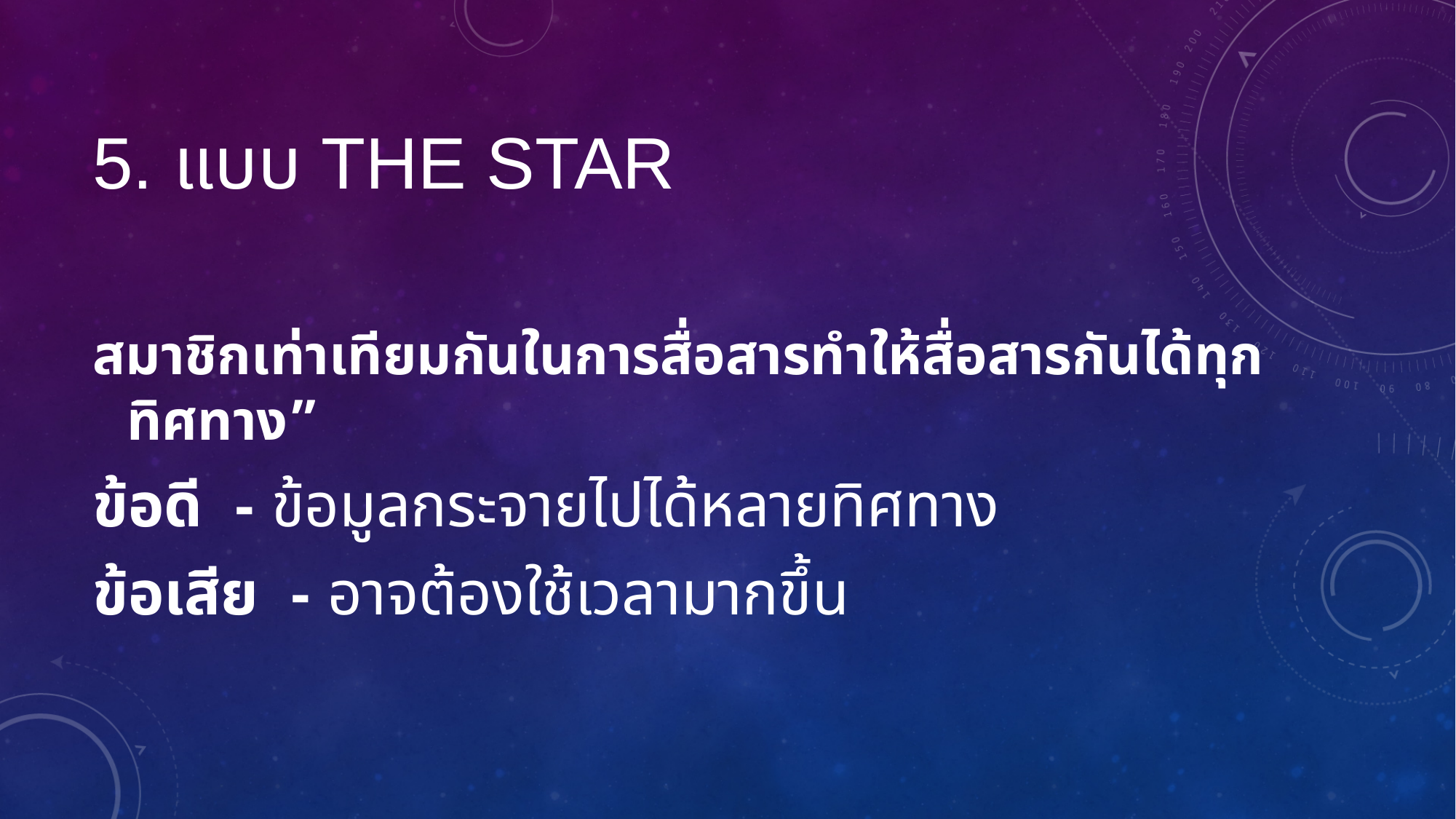

# 5. แบบ The Star
สมาชิกเท่าเทียมกันในการสื่อสารทำให้สื่อสารกันได้ทุกทิศทาง”
ข้อดี  - ข้อมูลกระจายไปได้หลายทิศทาง
ข้อเสีย  - อาจต้องใช้เวลามากขึ้น